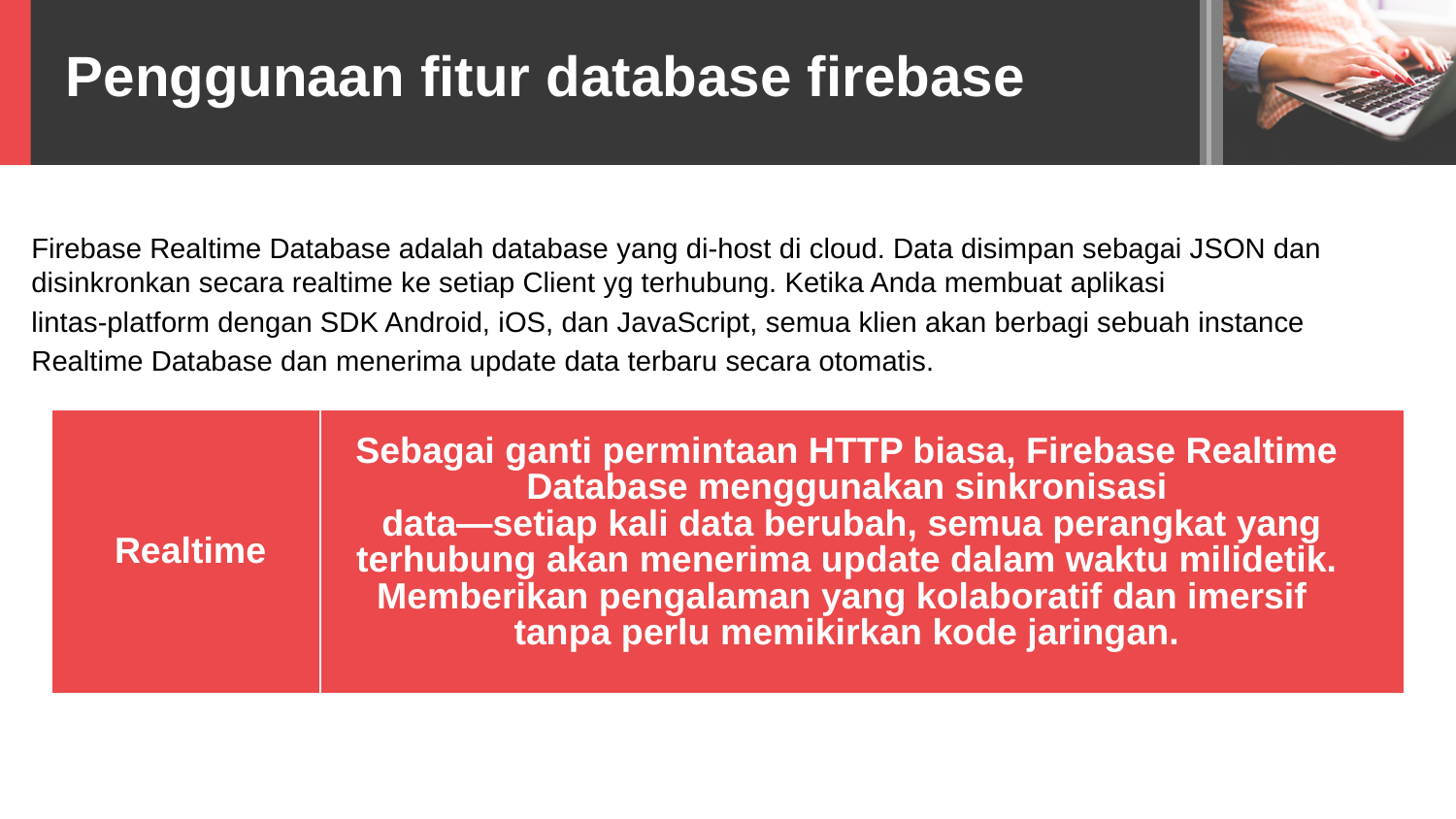

Penggunaan fitur database firebase
Firebase Realtime Database adalah database yang di-host di cloud. Data disimpan sebagai JSON dan disinkronkan secara realtime ke setiap Client yg terhubung. Ketika Anda membuat aplikasi
lintas-platform dengan SDK Android, iOS, dan JavaScript, semua klien akan berbagi sebuah instance
Realtime Database dan menerima update data terbaru secara otomatis.

| Realtime | Sebagai ganti permintaan HTTP biasa, Firebase Realtime Database menggunakan sinkronisasi data—setiap kali data berubah, semua perangkat yang terhubung akan menerima update dalam waktu milidetik. Memberikan pengalaman yang kolaboratif dan imersif tanpa perlu memikirkan kode jaringan. |
| --- | --- |